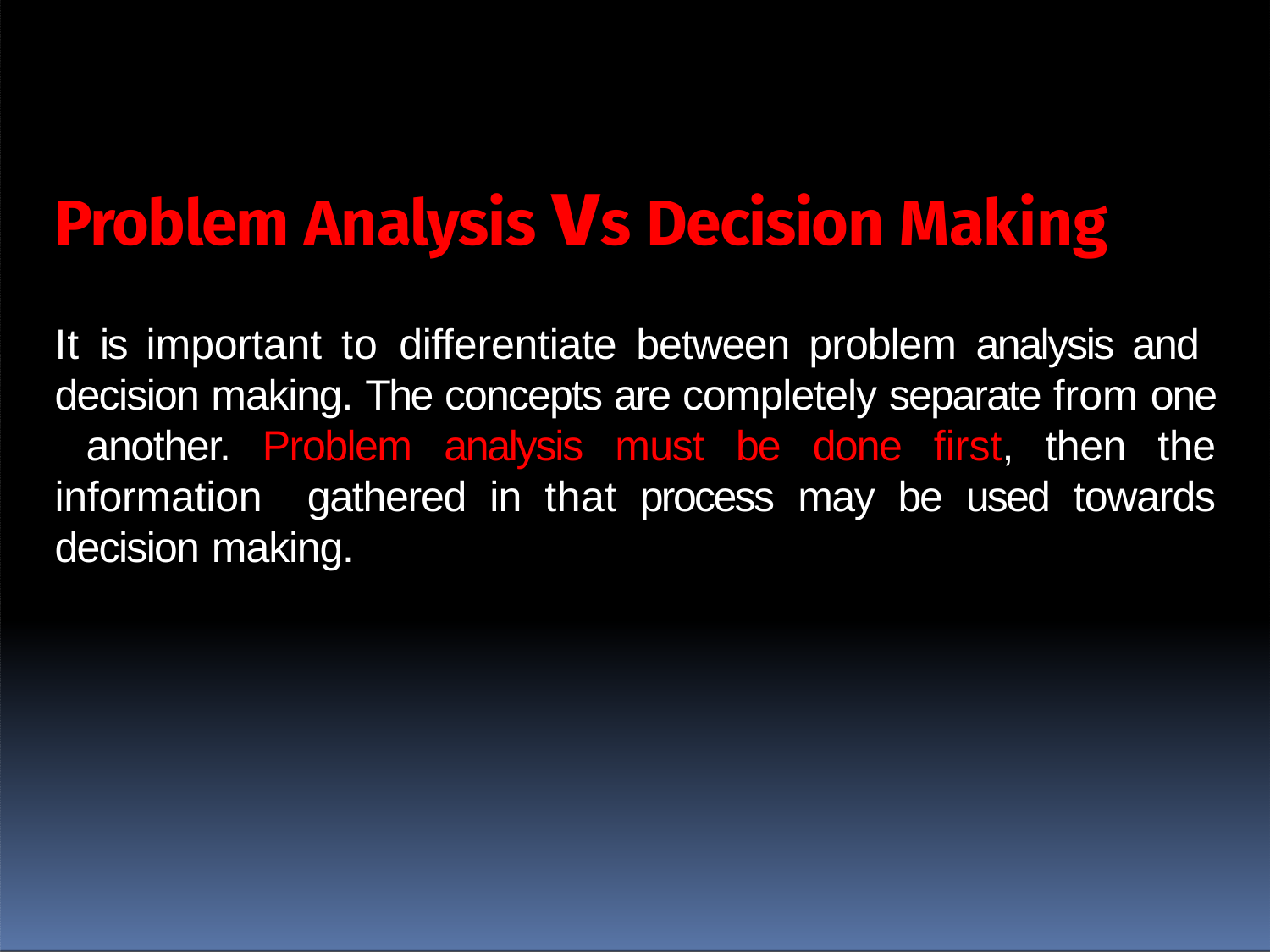

Problem Analysis vs Decision Making

It is important to differentiate between problem analysis and  decision making. The concepts are completely separate from one  another. Problem analysis must be done first, then the information  gathered in that process may be used towards decision making.